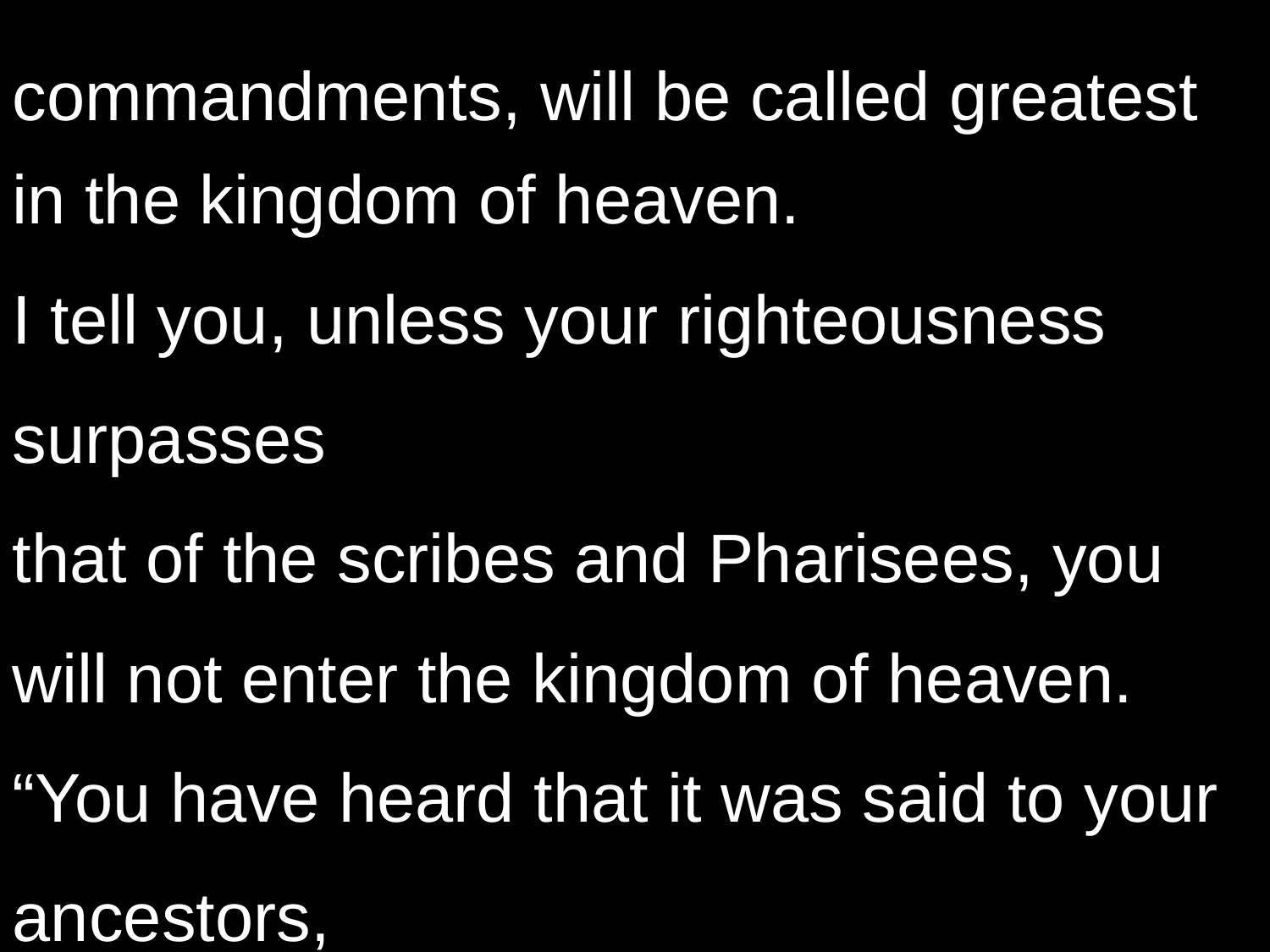

commandments, will be called greatest in the kingdom of heaven.
I tell you, unless your righteousness surpasses
that of the scribes and Pharisees, you will not enter the kingdom of heaven.
“You have heard that it was said to your ancestors,